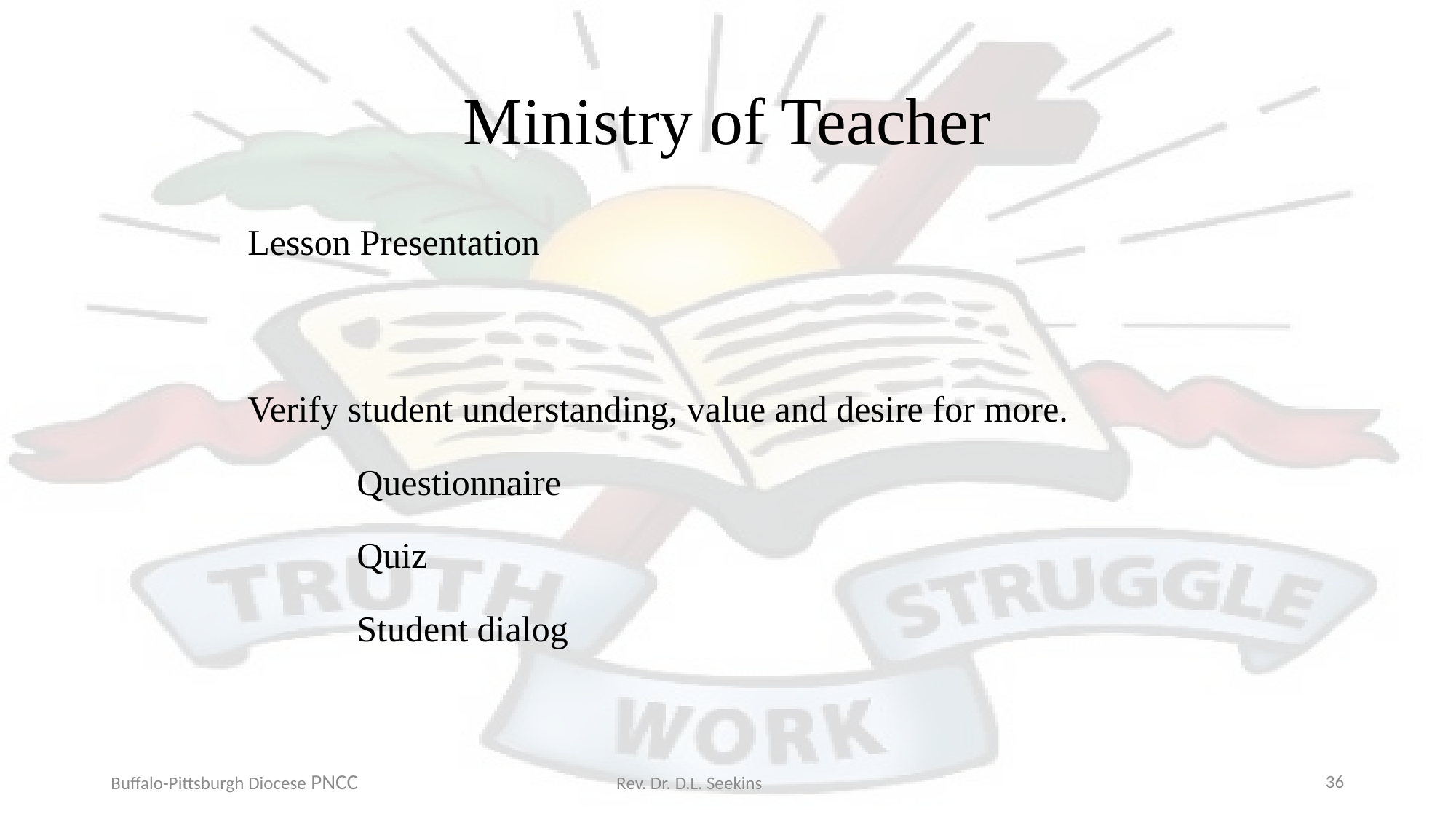

# Ministry of Teacher
Lesson Presentation

Verify student understanding, value and desire for more.
	Questionnaire
	Quiz
	Student dialog

Buffalo-Pittsburgh Diocese PNCC                                                              Rev. Dr. D.L. Seekins
36